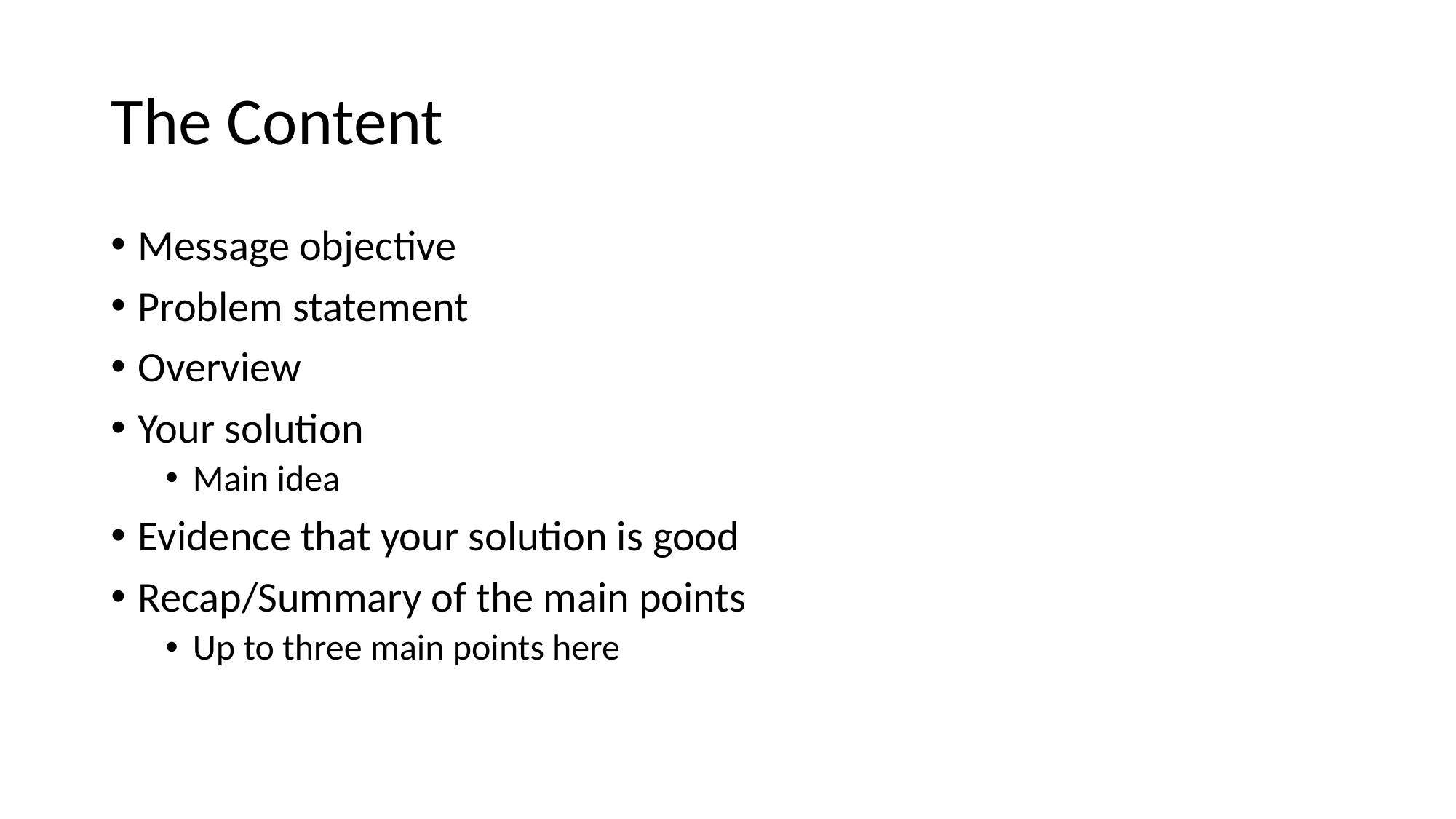

# The Content
Message objective
Problem statement
Overview
Your solution
Main idea
Evidence that your solution is good
Recap/Summary of the main points
Up to three main points here